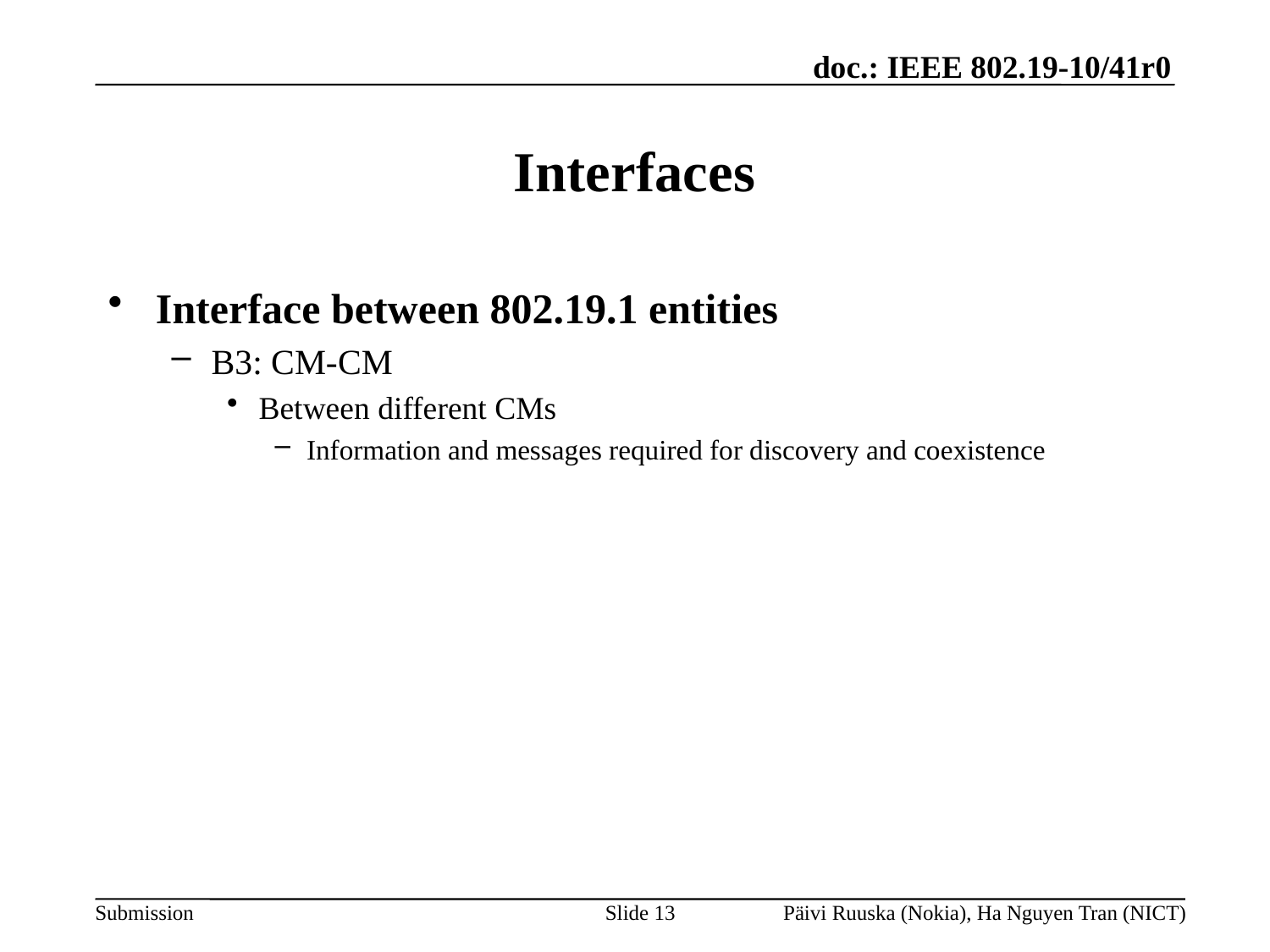

# Interfaces
Interface between 802.19.1 entities
B3: CM-CM
Between different CMs
Information and messages required for discovery and coexistence
Slide 13
Päivi Ruuska (Nokia), Ha Nguyen Tran (NICT)